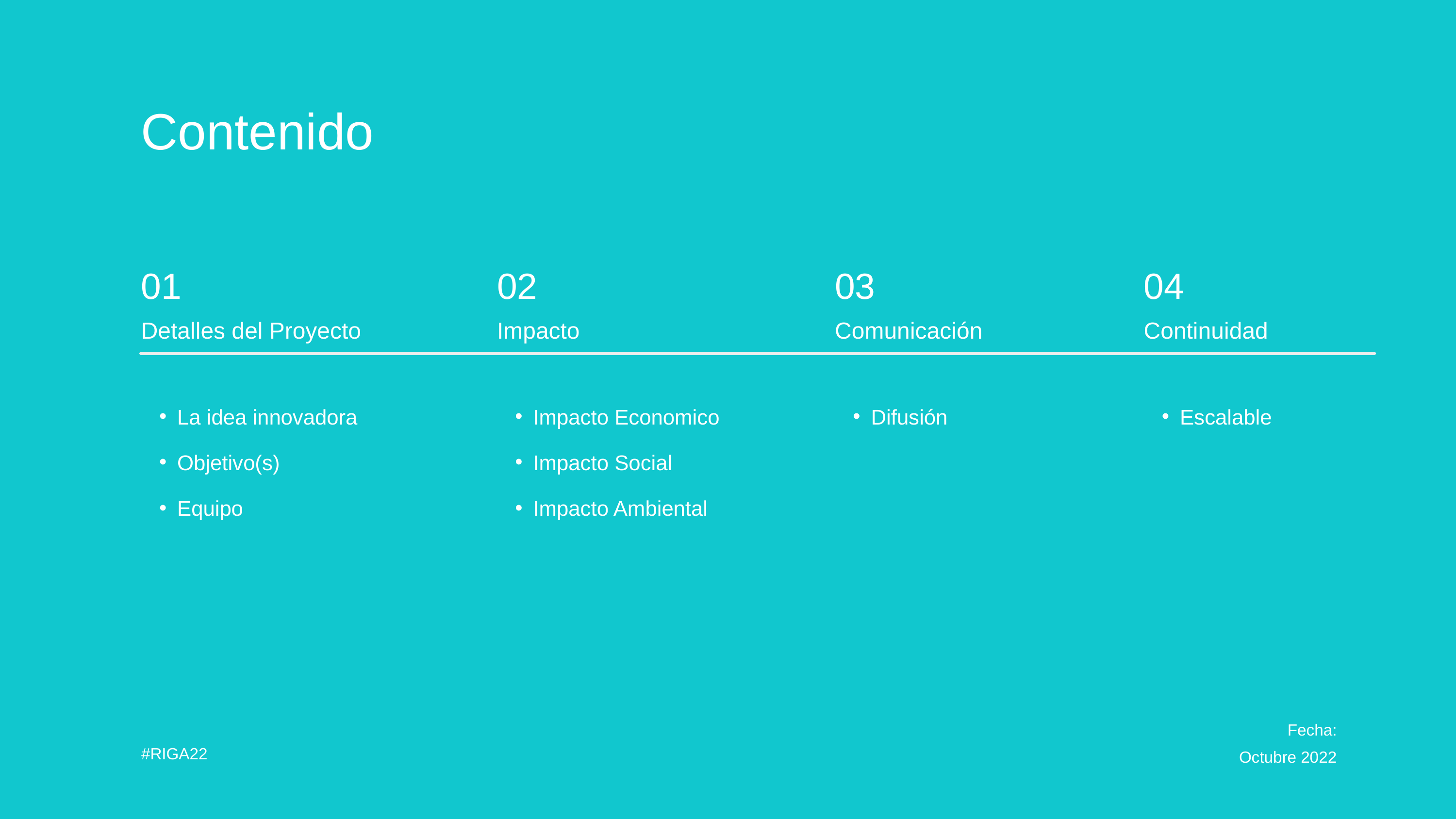

Contenido
01
Detalles del Proyecto
02
Impacto
03
Comunicación
04
Continuidad
La idea innovadora
Objetivo(s)
Equipo

Impacto Economico
Impacto Social
Impacto Ambiental
Difusión

Escalable
Fecha:
Octubre 2022
#RIGA22